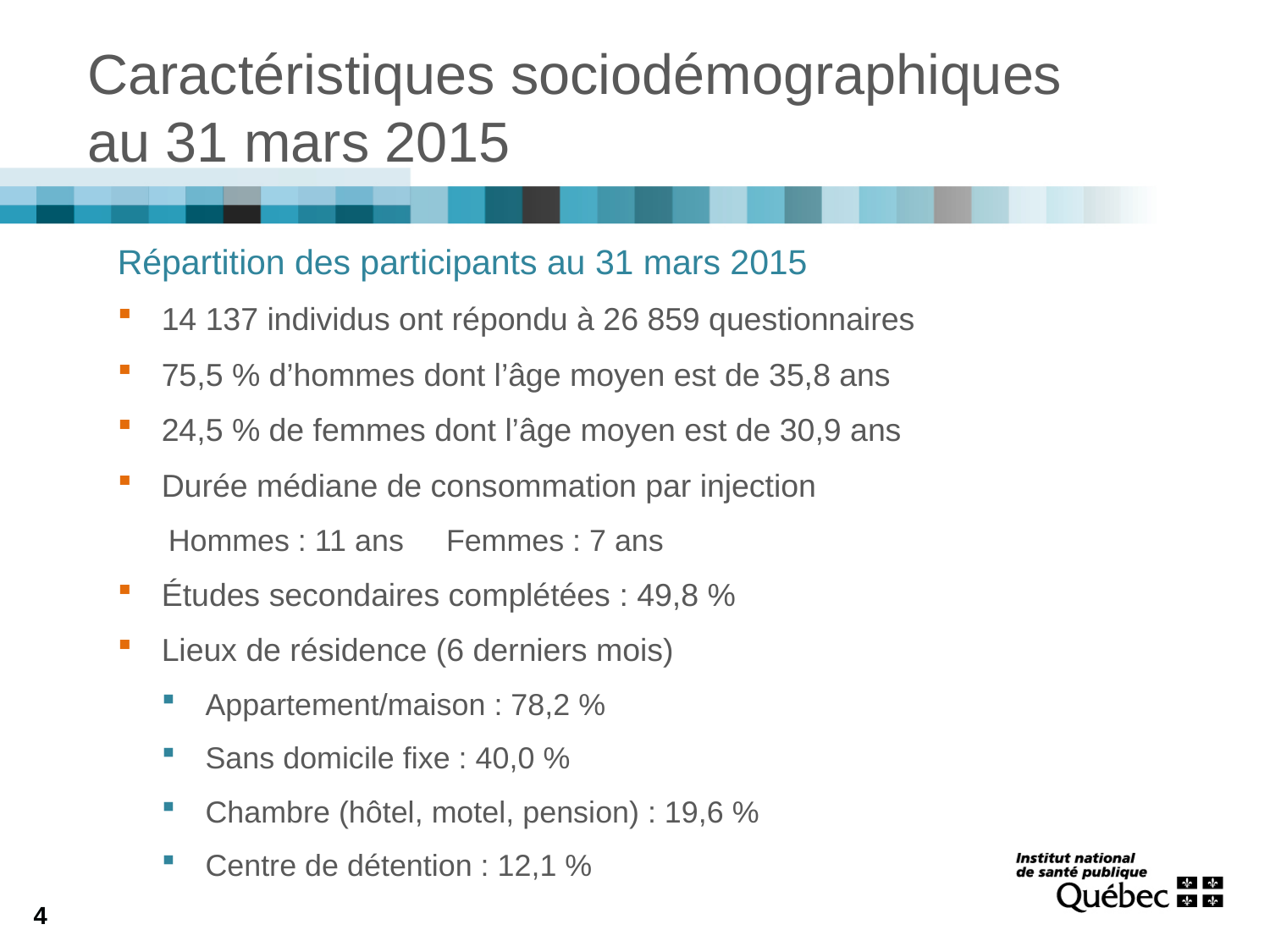

Caractéristiques sociodémographiques
au 31 mars 2015
Répartition des participants au 31 mars 2015
14 137 individus ont répondu à 26 859 questionnaires
75,5 % d’hommes dont l’âge moyen est de 35,8 ans
24,5 % de femmes dont l’âge moyen est de 30,9 ans
Durée médiane de consommation par injection
      Hommes : 11 ans     Femmes : 7 ans
Études secondaires complétées : 49,8 %
Lieux de résidence (6 derniers mois)
Appartement/maison : 78,2 %
Sans domicile fixe : 40,0 %
Chambre (hôtel, motel, pension) : 19,6 %
Centre de détention : 12,1 %
4
4